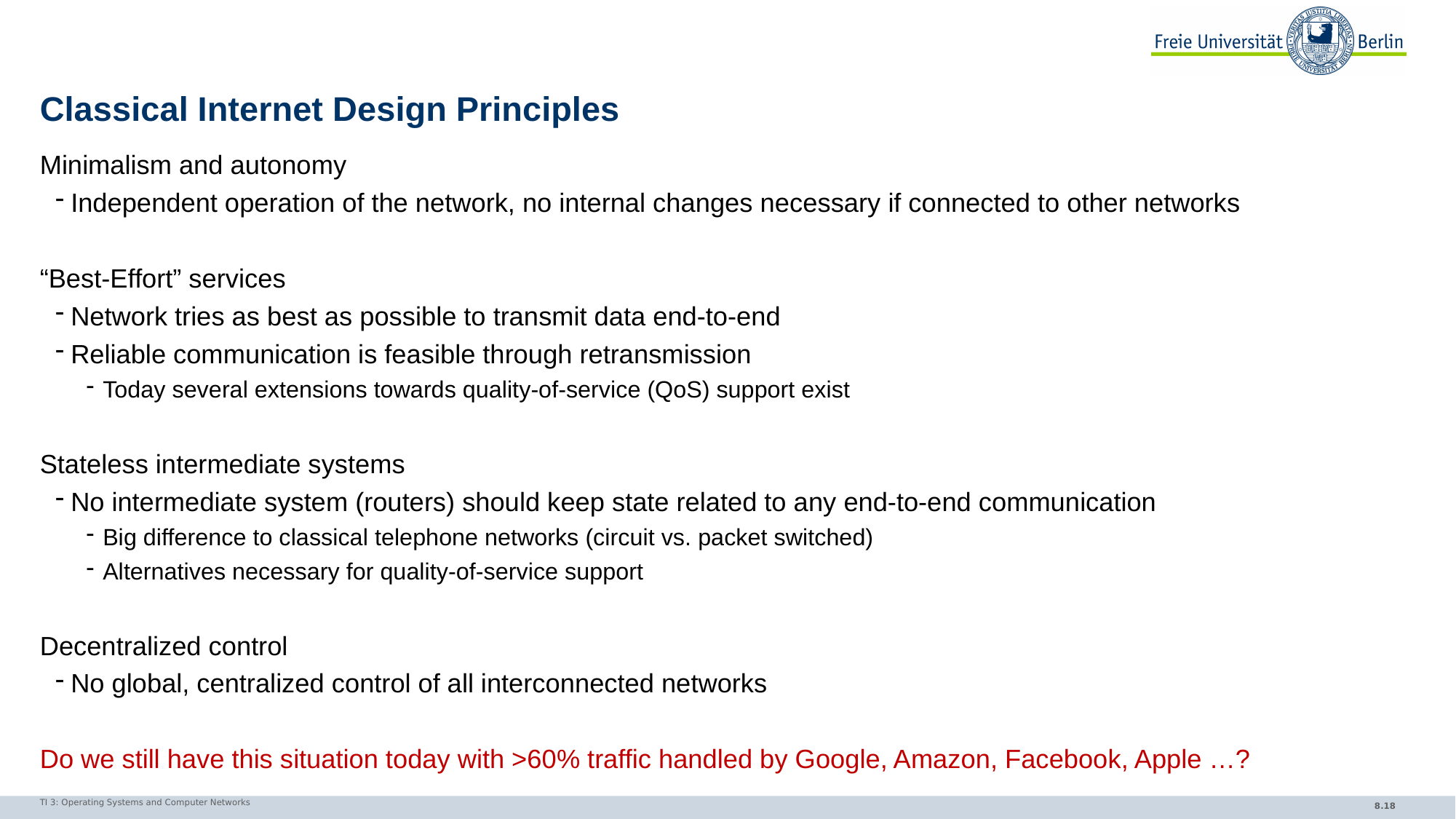

# Classical Internet Design Principles
Minimalism and autonomy
Independent operation of the network, no internal changes necessary if connected to other networks

“Best-Effort” services
Network tries as best as possible to transmit data end-to-end
Reliable communication is feasible through retransmission
Today several extensions towards quality-of-service (QoS) support exist

Stateless intermediate systems
No intermediate system (routers) should keep state related to any end-to-end communication
Big difference to classical telephone networks (circuit vs. packet switched)
Alternatives necessary for quality-of-service support

Decentralized control
No global, centralized control of all interconnected networks

Do we still have this situation today with >60% traffic handled by Google, Amazon, Facebook, Apple …?
TI 3: Operating Systems and Computer Networks